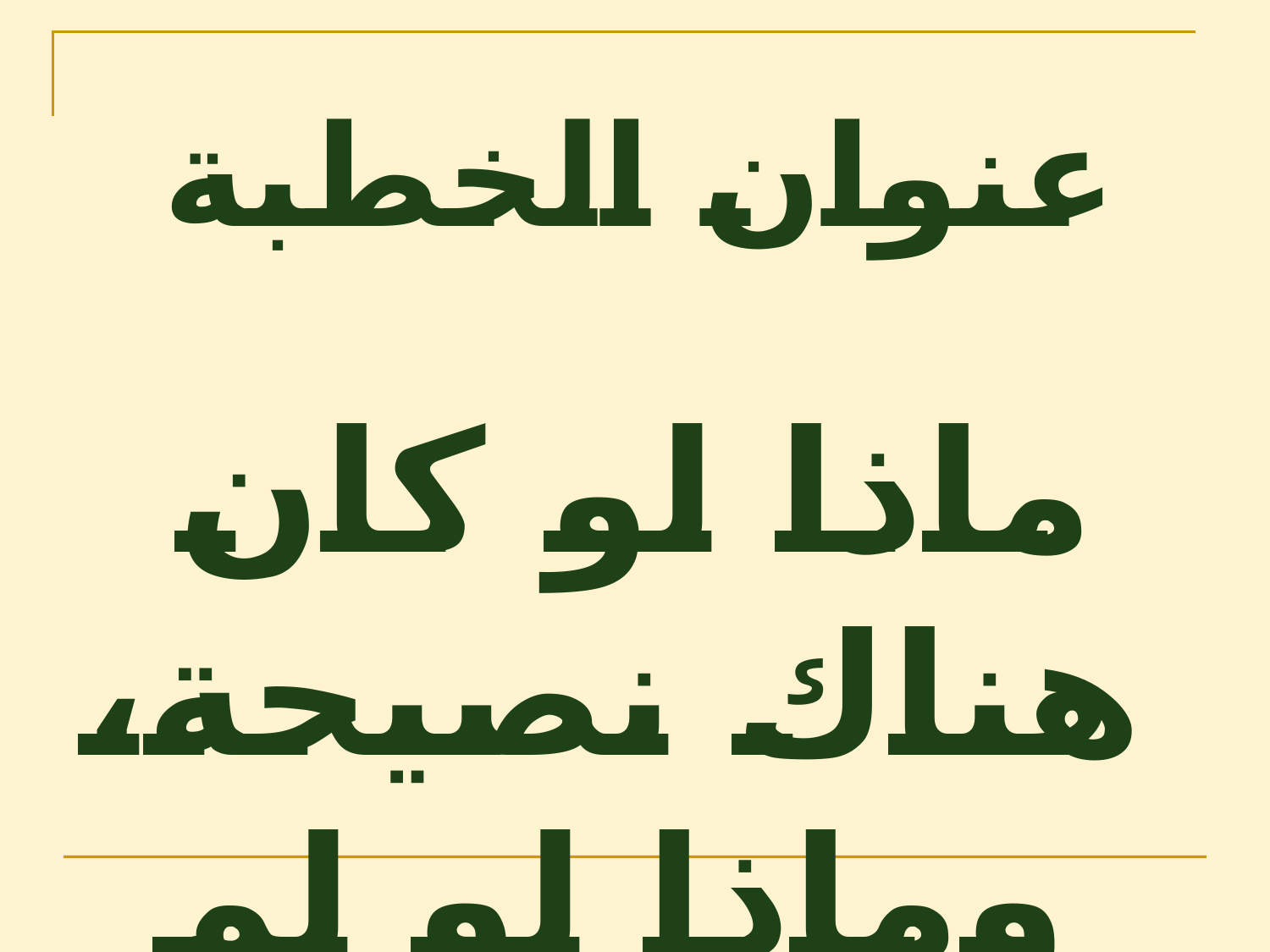

# عنوان الخطبة
ماذا لو كان هناك نصيحة، وماذا لو لم تكن؟